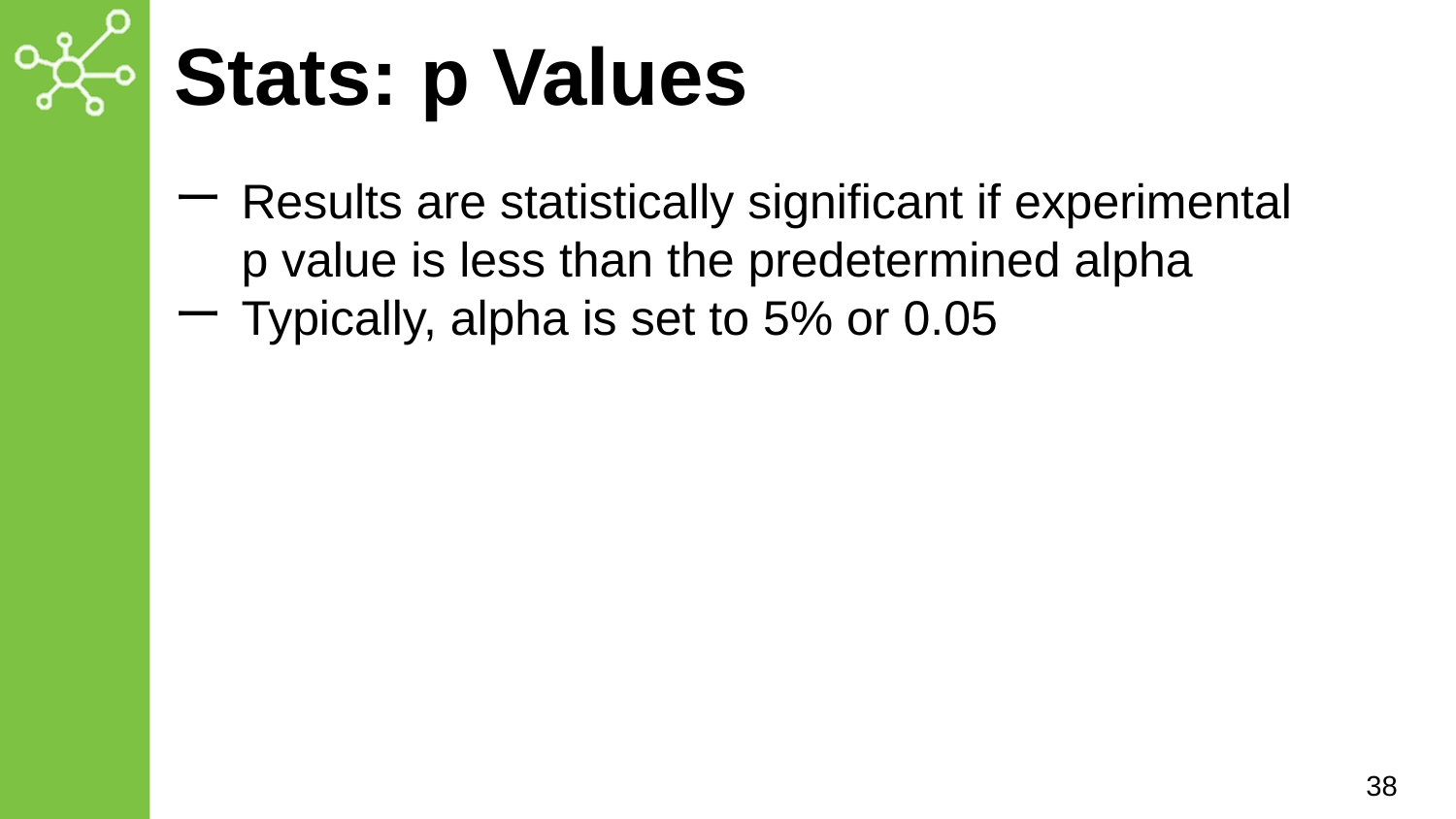

# Stats: p Values
Results are statistically significant if experimental
p value is less than the predetermined alpha
Typically, alpha is set to 5% or 0.05

38